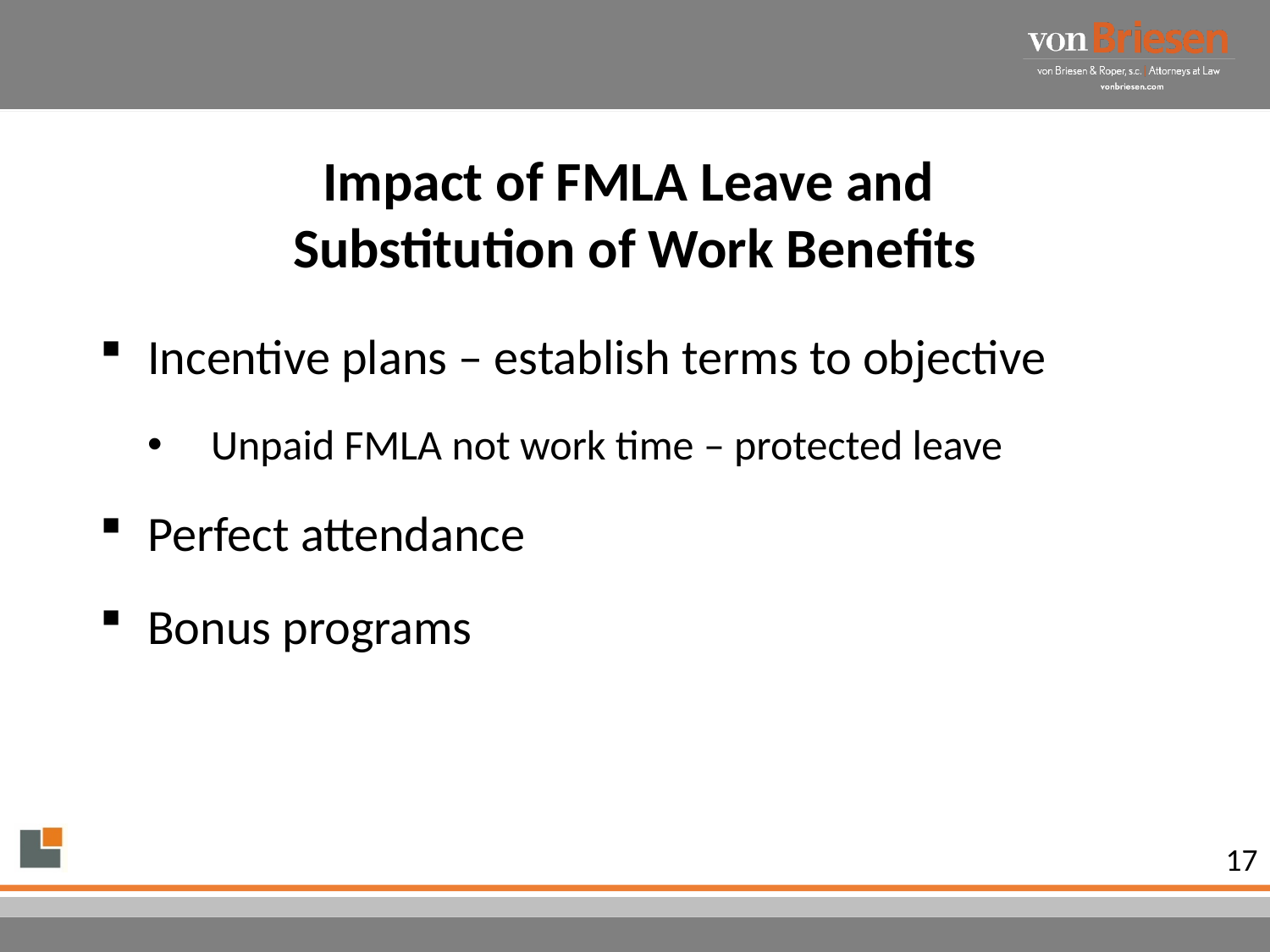

# Impact of FMLA Leave and Substitution of Work Benefits
Incentive plans – establish terms to objective
Unpaid FMLA not work time – protected leave
Perfect attendance
Bonus programs
17